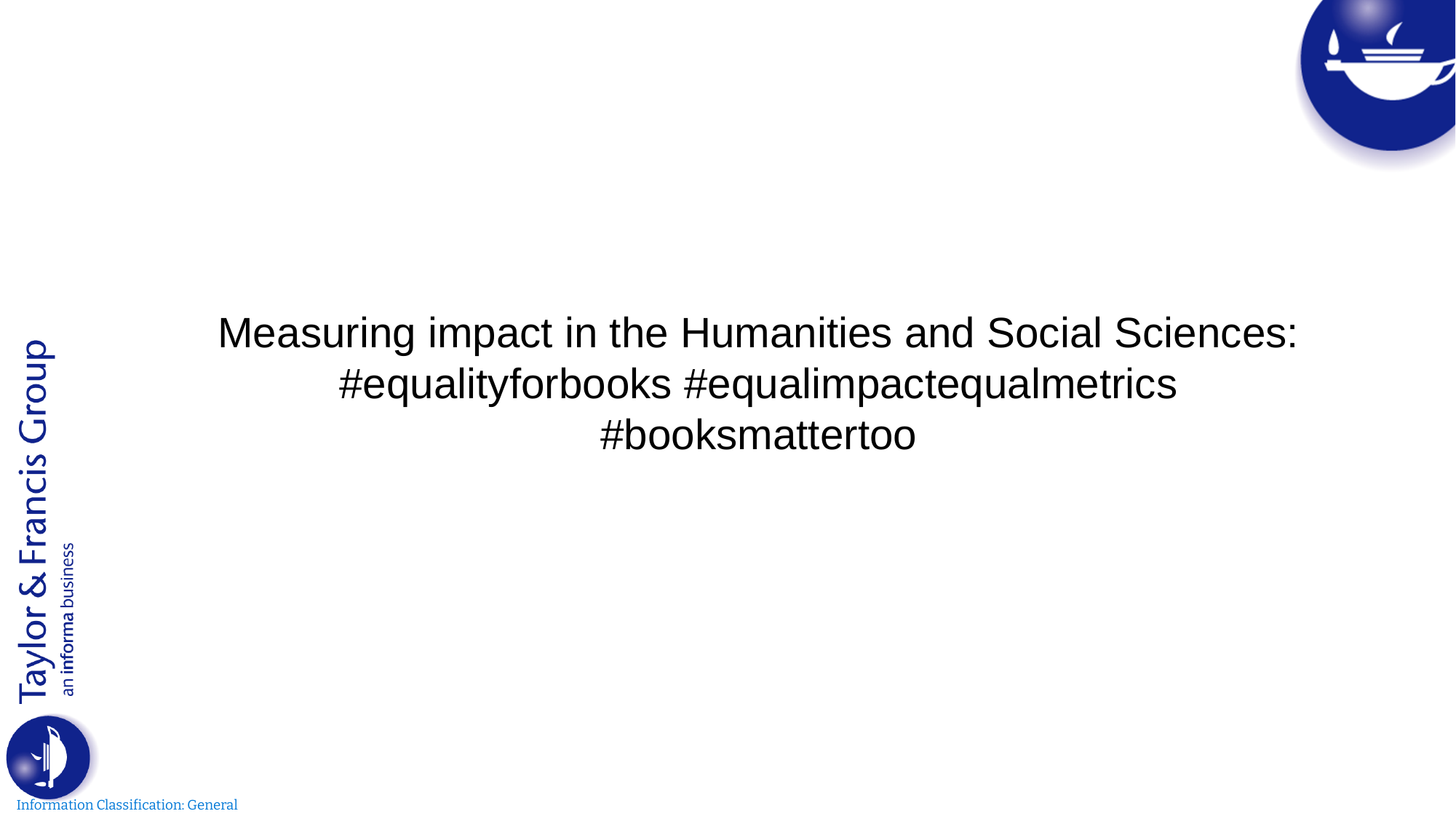

Measuring impact in the Humanities and Social Sciences: #equalityforbooks #equalimpactequalmetrics
#booksmattertoo